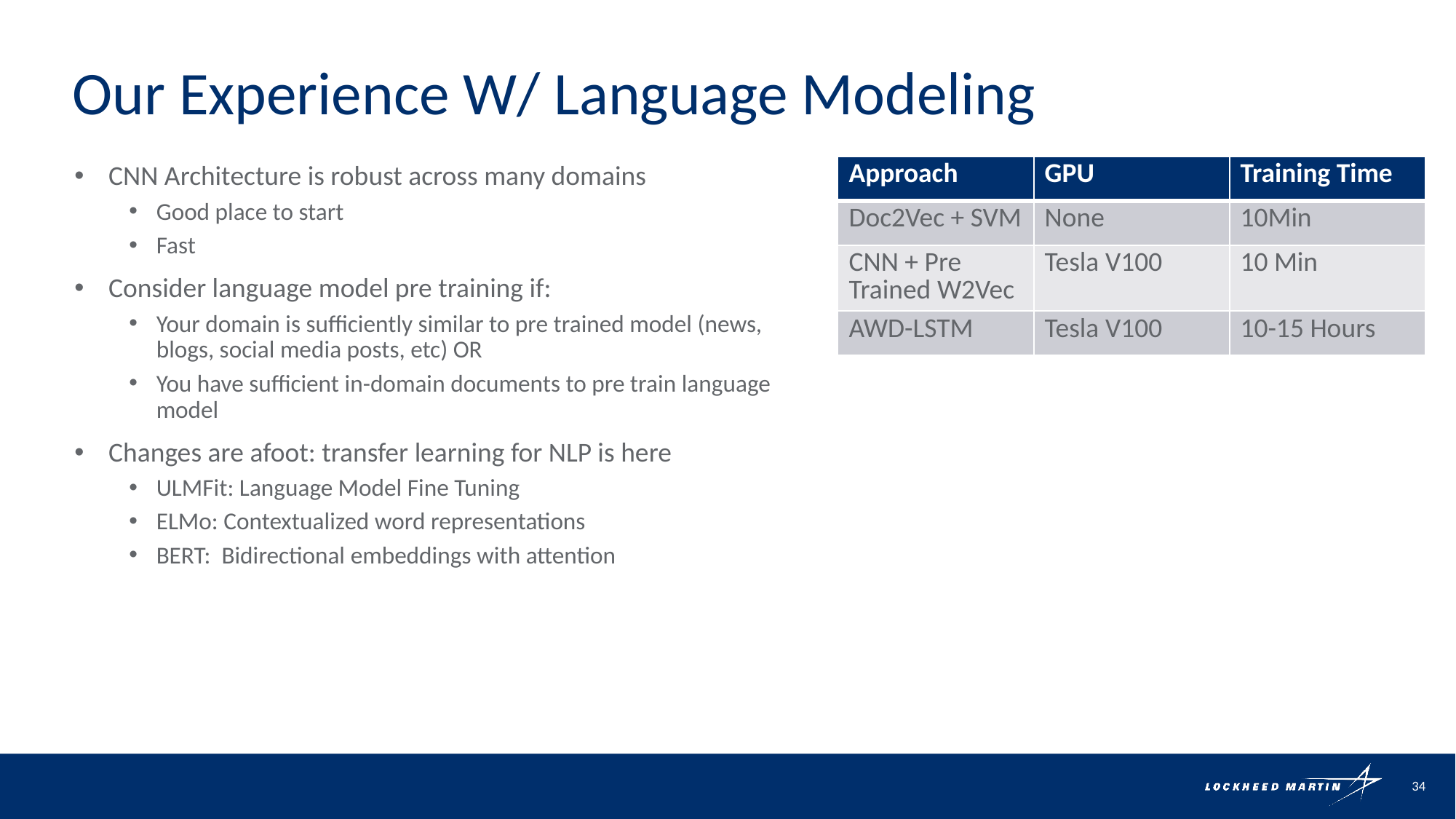

# Our Experience W/ Language Modeling
CNN Architecture is robust across many domains
Good place to start
Fast
Consider language model pre training if:
Your domain is sufficiently similar to pre trained model (news, blogs, social media posts, etc) OR
You have sufficient in-domain documents to pre train language model
Changes are afoot: transfer learning for NLP is here
ULMFit: Language Model Fine Tuning
ELMo: Contextualized word representations
BERT:  Bidirectional embeddings with attention
| Approach | GPU | Training Time |
| --- | --- | --- |
| Doc2Vec + SVM | None | 10Min |
| CNN + Pre Trained W2Vec | Tesla V100 | 10 Min |
| AWD-LSTM | Tesla V100 | 10-15 Hours |